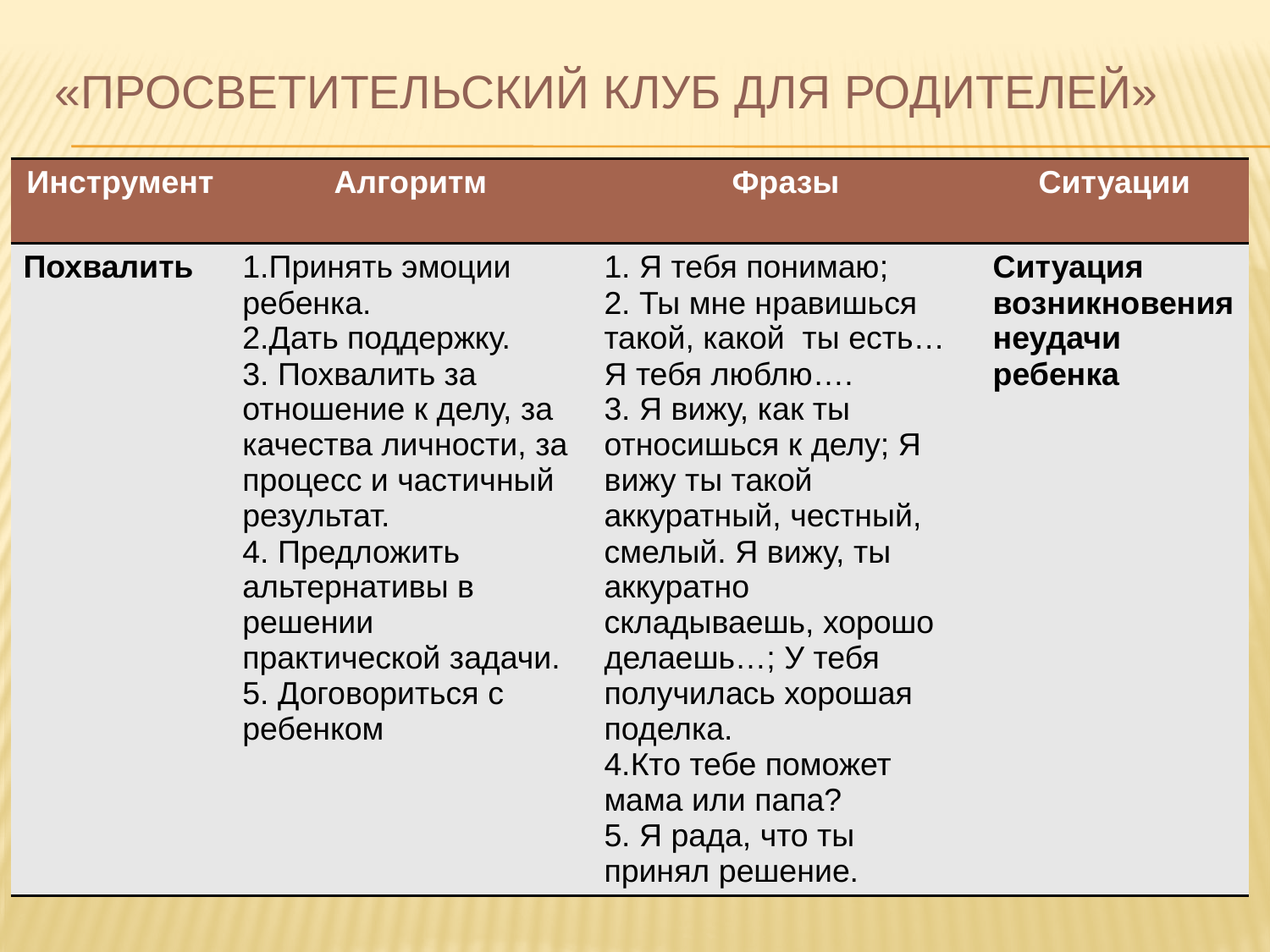

# «просветительский клуб для родителей»
| Инструмент | Алгоритм | Фразы | Ситуации |
| --- | --- | --- | --- |
| Похвалить | 1.Принять эмоции ребенка. 2.Дать поддержку. 3. Похвалить за отношение к делу, за качества личности, за процесс и частичный результат. 4. Предложить альтернативы в решении практической задачи. 5. Договориться с ребенком | 1. Я тебя понимаю; 2. Ты мне нравишься такой, какой ты есть… Я тебя люблю…. 3. Я вижу, как ты относишься к делу; Я вижу ты такой аккуратный, честный, смелый. Я вижу, ты аккуратно складываешь, хорошо делаешь…; У тебя получилась хорошая поделка. 4.Кто тебе поможет мама или папа? 5. Я рада, что ты принял решение. | Ситуация возникновения неудачи ребенка |